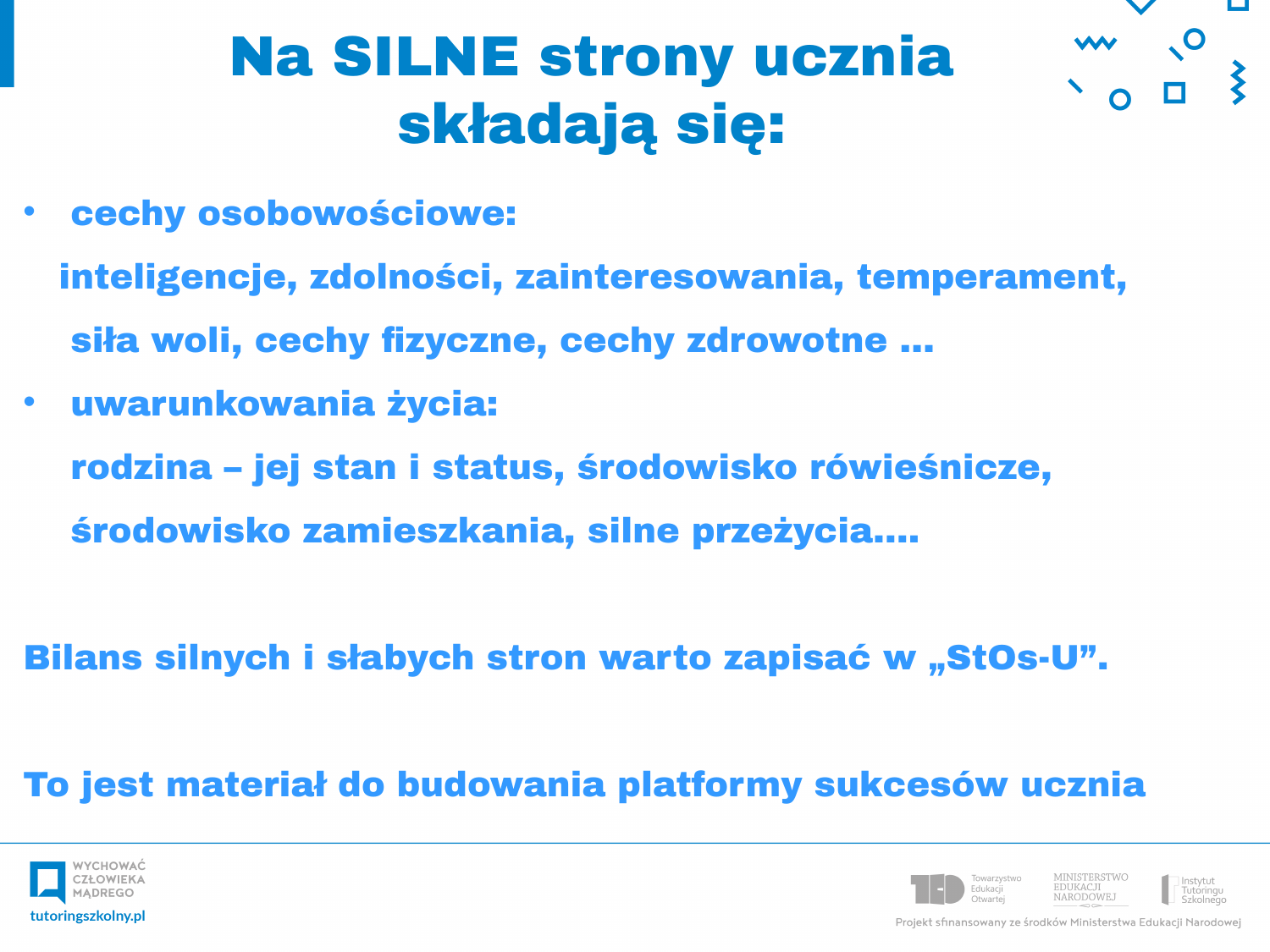

Na SILNE strony ucznia
składają się:
cechy osobowościowe:
   inteligencje, zdolności, zainteresowania, temperament, siła woli, cechy fizyczne, cechy zdrowotne …
uwarunkowania życia:
	rodzina – jej stan i status, środowisko rówieśnicze, środowisko zamieszkania, silne przeżycia….

Bilans silnych i słabych stron warto zapisać w „StOs-U”.

To jest materiał do budowania platformy sukcesów ucznia